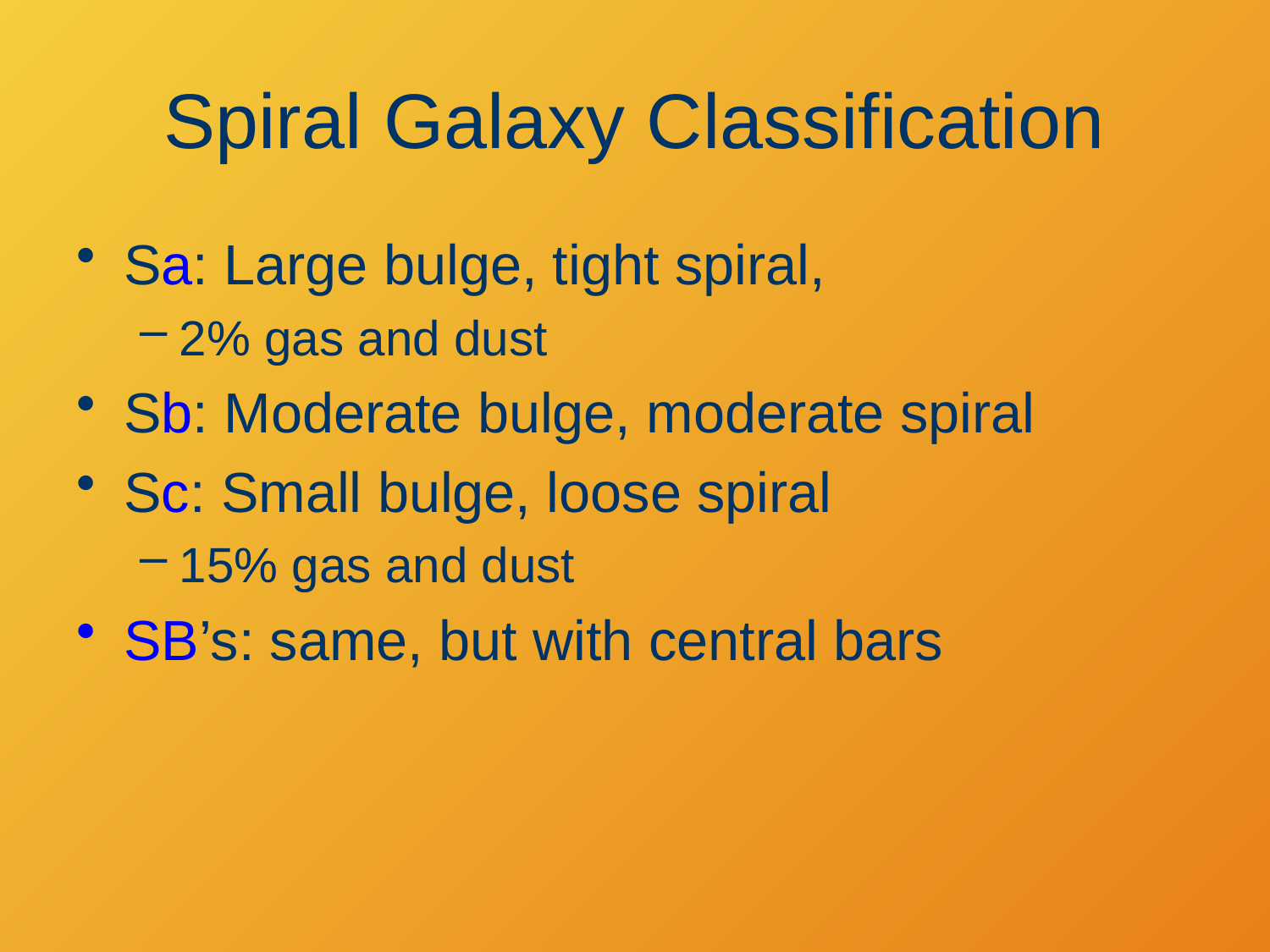

# Spiral Galaxy Classification
Sa: Large bulge, tight spiral,
2% gas and dust
Sb: Moderate bulge, moderate spiral
Sc: Small bulge, loose spiral
15% gas and dust
SB’s: same, but with central bars